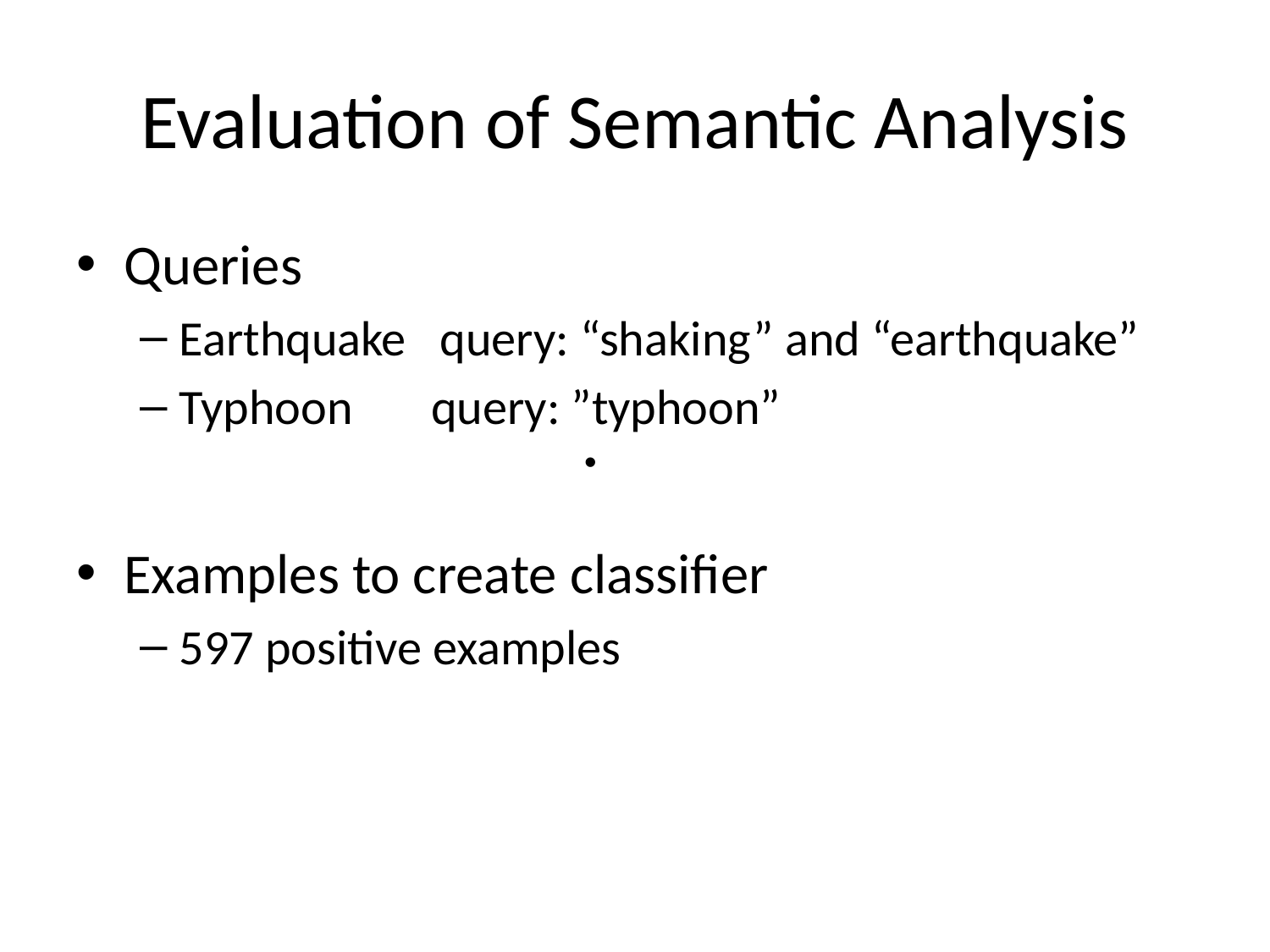

# Evaluation of Semantic Analysis
Queries
Earthquake   query: “shaking” and “earthquake”
Typhoon       query: ”typhoon”

Examples to create classifier
597 positive examples